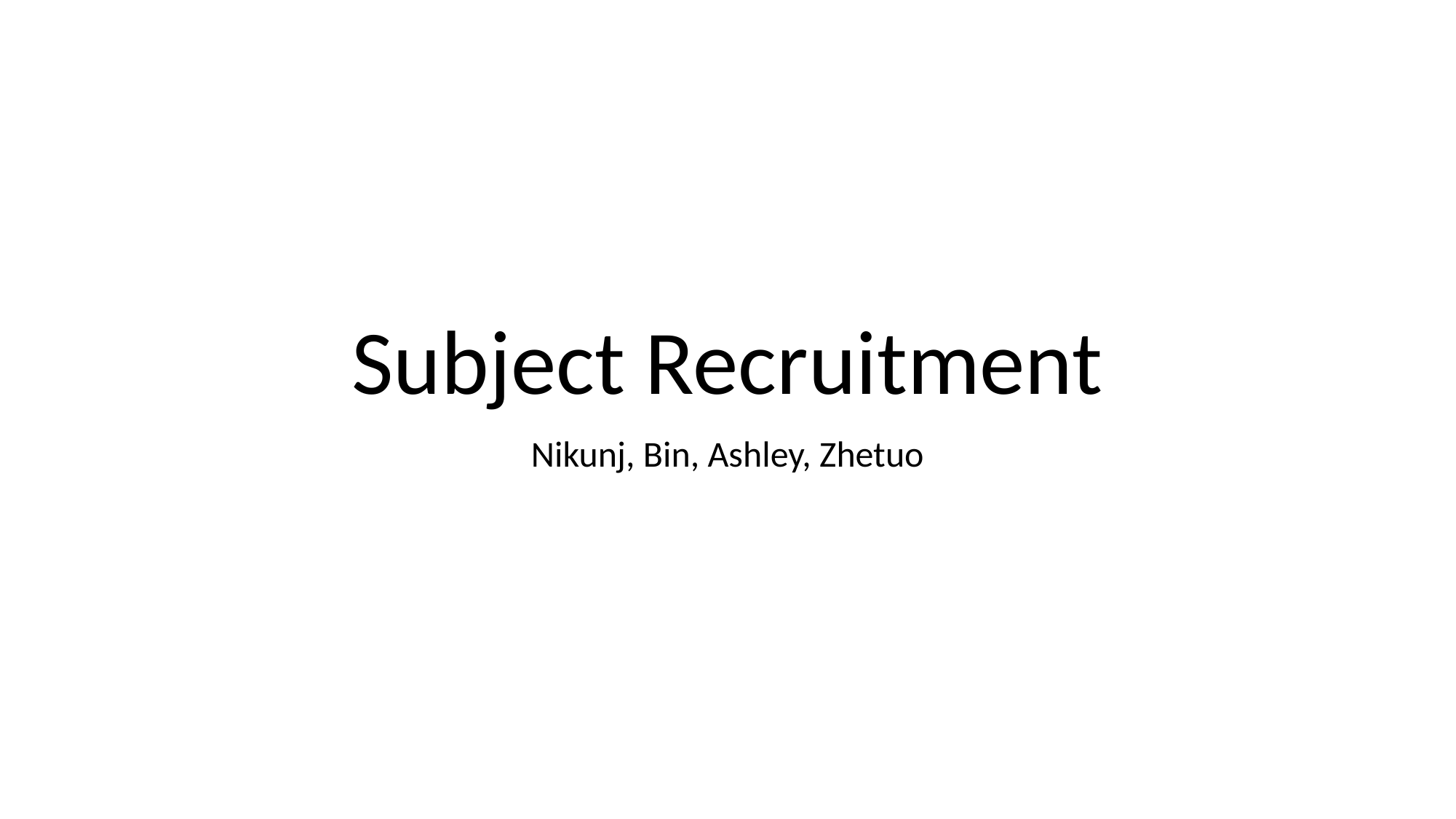

# Subject Recruitment
Nikunj, Bin, Ashley, Zhetuo